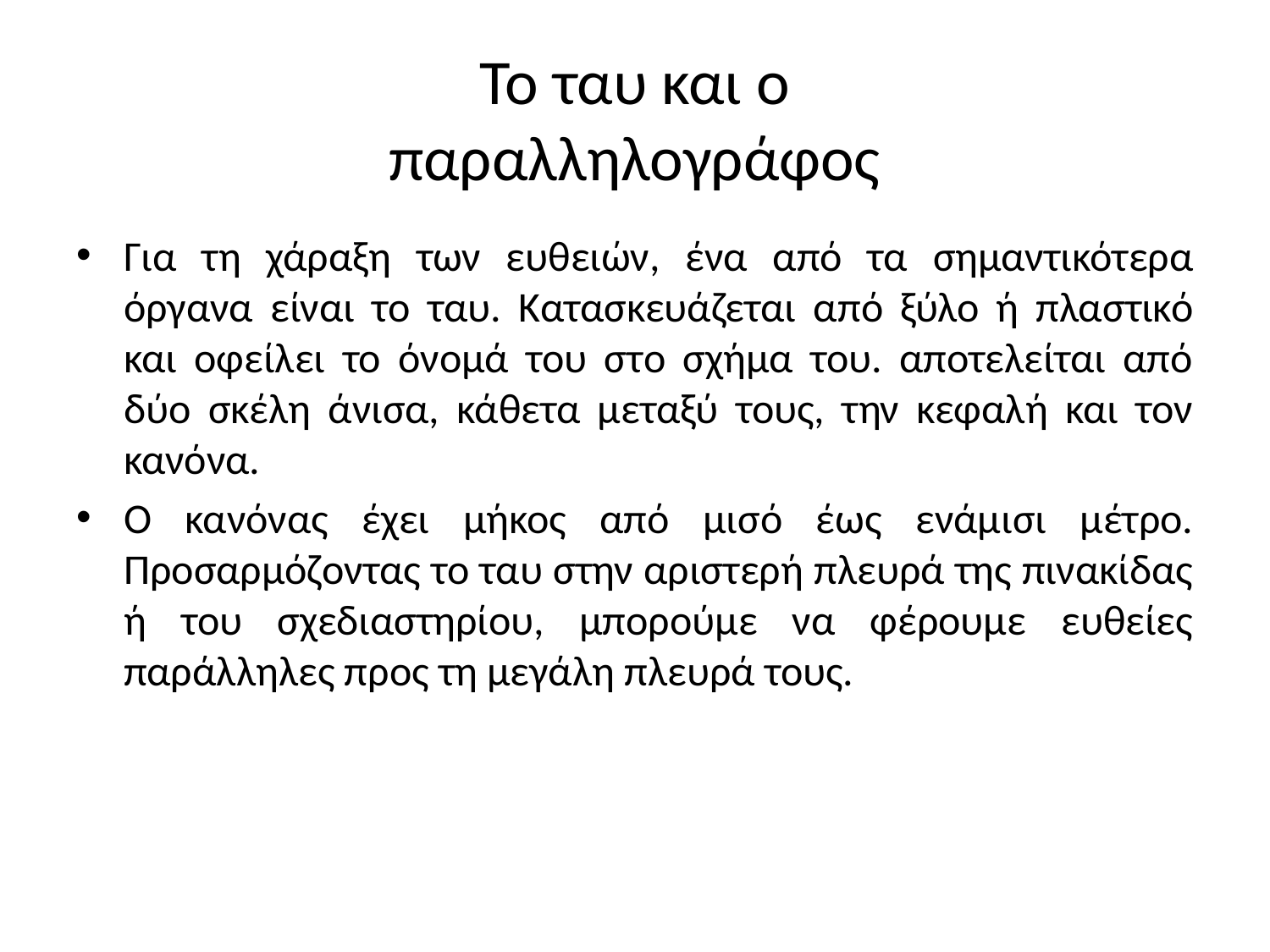

# Το ταυ και ο παραλληλογράφος
Για τη χάραξη των ευθειών, ένα από τα σημαντικότερα όργανα είναι το ταυ. Κατασκευάζεται από ξύλο ή πλαστικό και οφείλει το όνομά του στο σχήμα του. αποτελείται από δύο σκέλη άνισα, κάθετα μεταξύ τους, την κεφαλή και τον κανόνα.
Ο κανόνας έχει μήκος από μισό έως ενάμισι μέτρο. Προσαρμόζοντας το ταυ στην αριστερή πλευρά της πινακίδας ή του σχεδιαστηρίου, μπορούμε να φέρουμε ευθείες παράλληλες προς τη μεγάλη πλευρά τους.